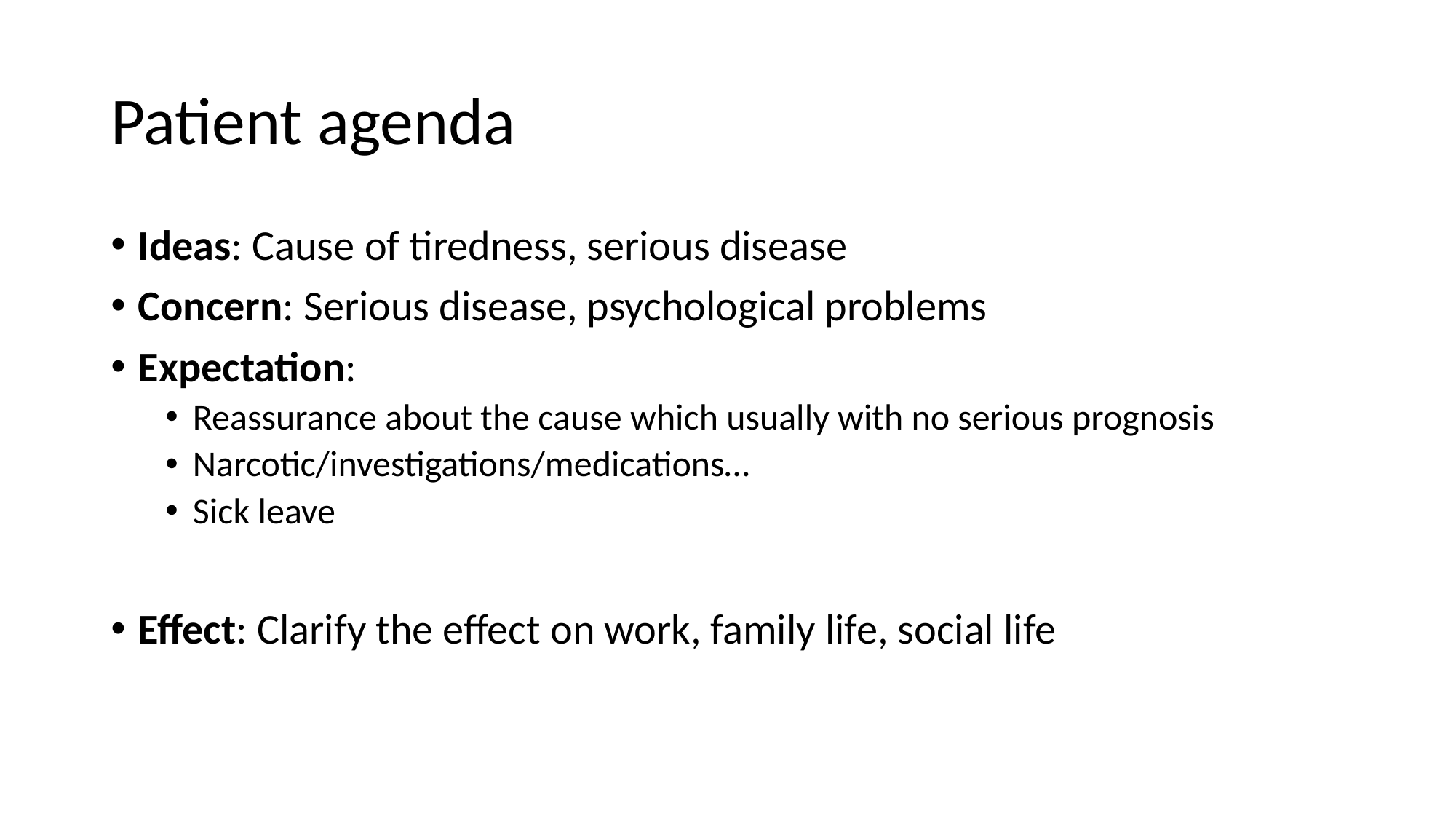

# Patient agenda
Ideas: Cause of tiredness, serious disease
Concern: Serious disease, psychological problems
Expectation:
Reassurance about the cause which usually with no serious prognosis
Narcotic/investigations/medications…
Sick leave

Effect: Clarify the effect on work, family life, social life